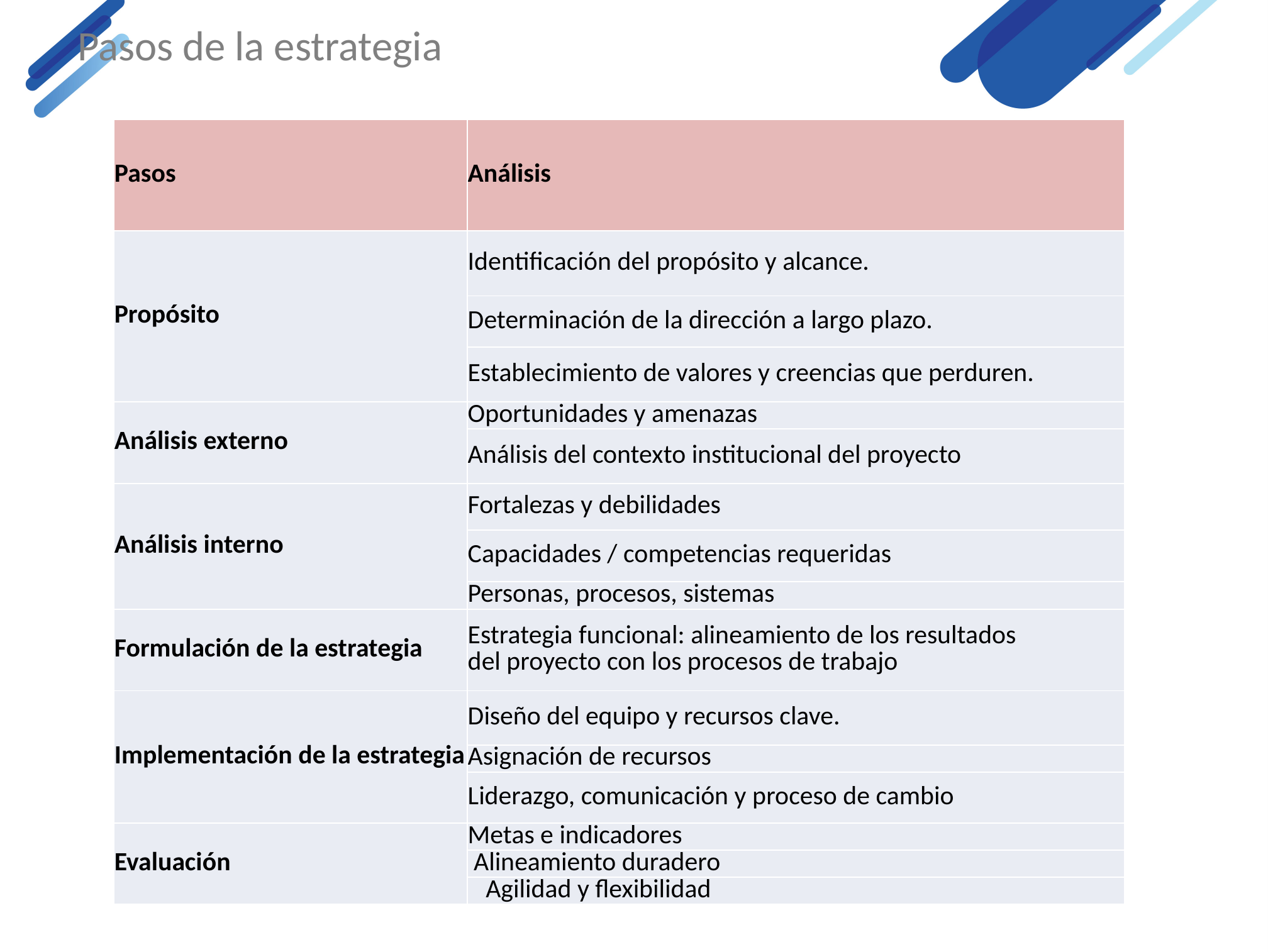

# Pasos de la estrategia
| Pasos | Análisis |
| --- | --- |
| Propósito | Identificación del propósito y alcance. |
|  | Determinación de la dirección a largo plazo. |
|  | Establecimiento de valores y creencias que perduren. |
| Análisis externo | Oportunidades y amenazas |
|  | Análisis del contexto institucional del proyecto |
| Análisis interno | Fortalezas y debilidades |
|  | Capacidades / competencias requeridas |
|  | Personas, procesos, sistemas |
| Formulación de la estrategia | Estrategia funcional: alineamiento de los resultados del proyecto con los procesos de trabajo |
| Implementación de la estrategia | Diseño del equipo y recursos clave. |
|  | Asignación de recursos |
|  | Liderazgo, comunicación y proceso de cambio |
| Evaluación | Metas e indicadores |
|  | Alineamiento duradero |
|  | Agilidad y flexibilidad |